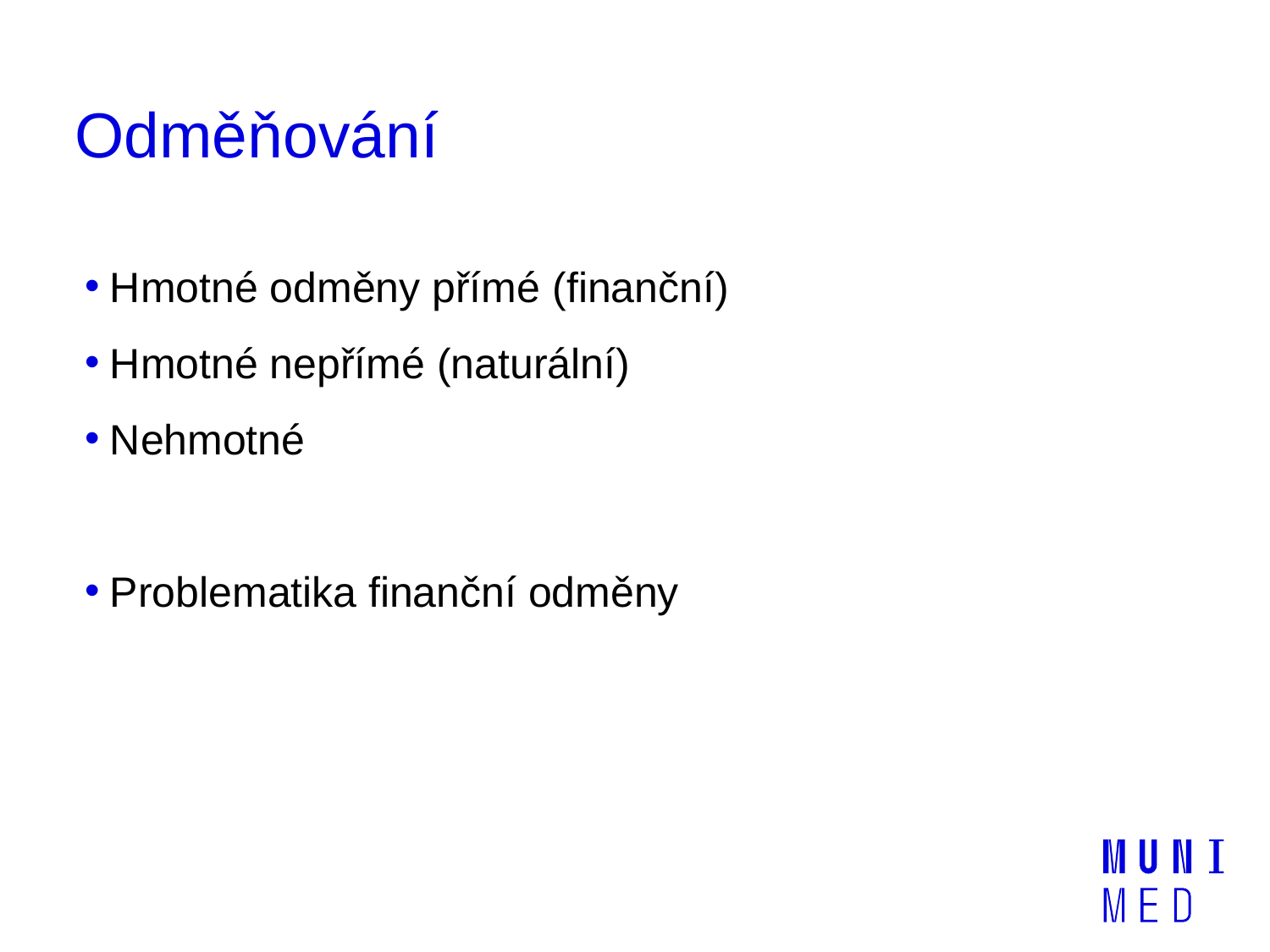

# Odměňování
Hmotné odměny přímé (finanční)
Hmotné nepřímé (naturální)
Nehmotné

Problematika finanční odměny